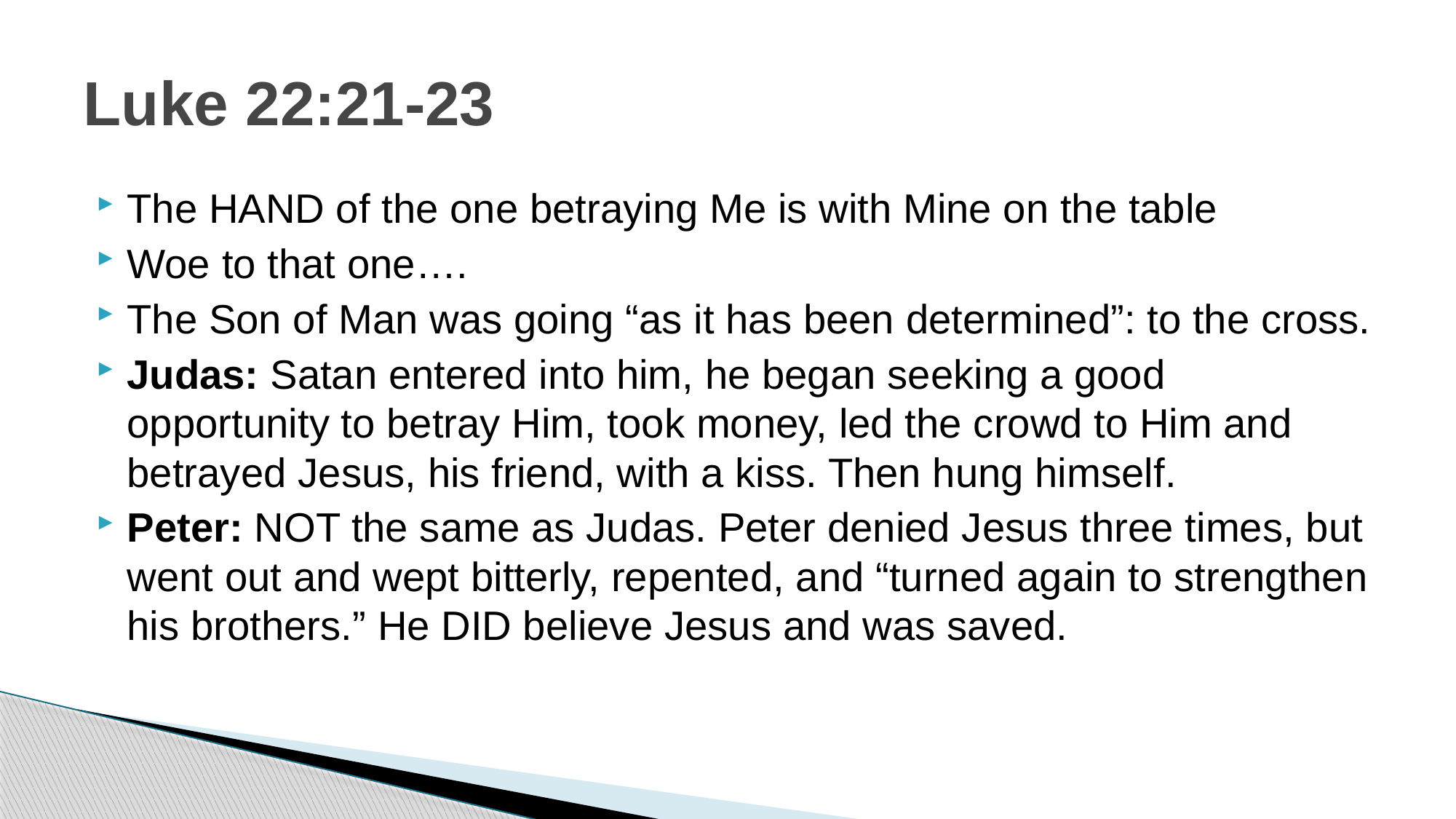

# Luke 22:21-23
The HAND of the one betraying Me is with Mine on the table
Woe to that one….
The Son of Man was going “as it has been determined”: to the cross.
Judas: Satan entered into him, he began seeking a good opportunity to betray Him, took money, led the crowd to Him and betrayed Jesus, his friend, with a kiss. Then hung himself.
Peter: NOT the same as Judas. Peter denied Jesus three times, but went out and wept bitterly, repented, and “turned again to strengthen his brothers.” He DID believe Jesus and was saved.